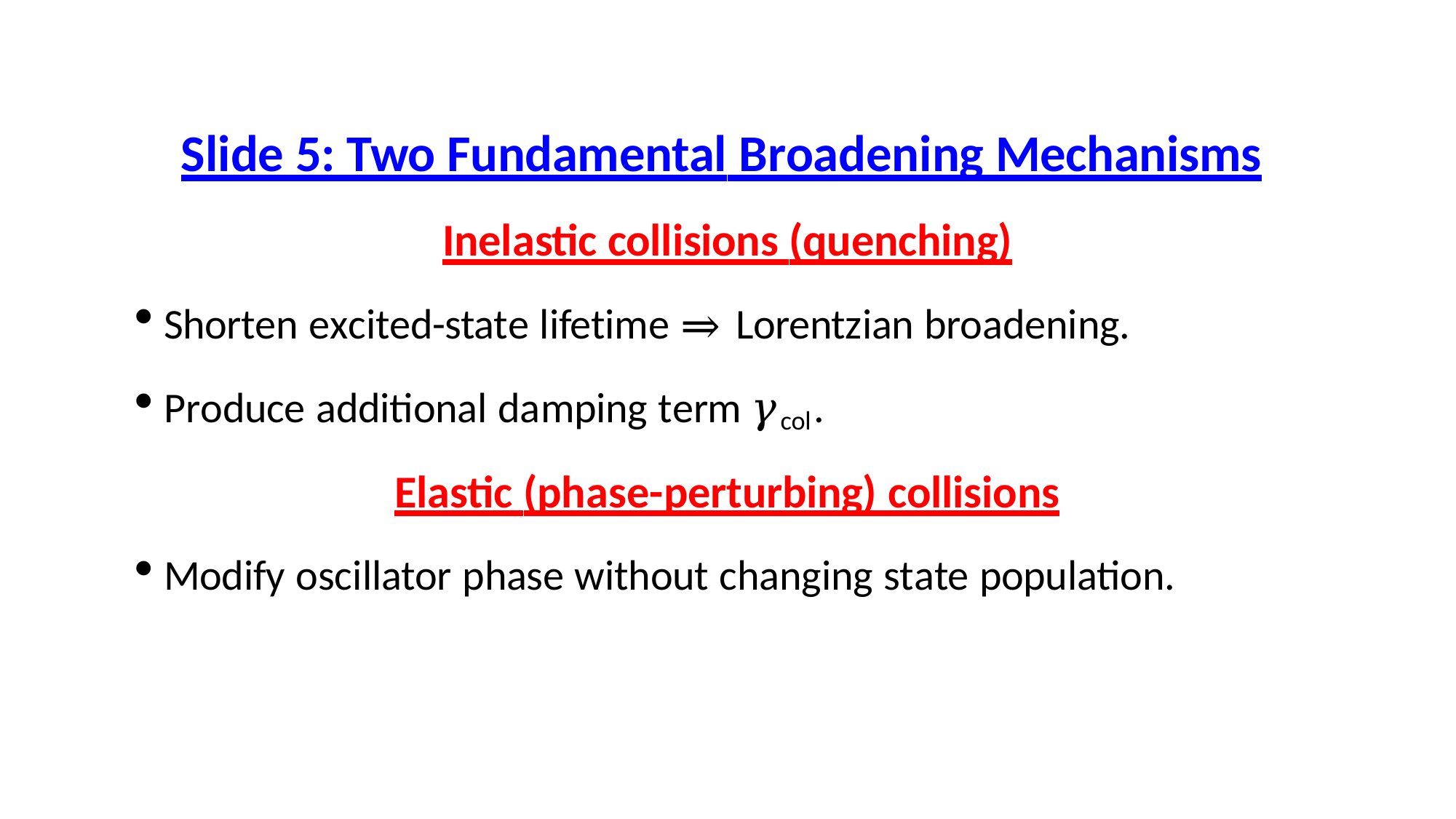

# Slide 5: Two Fundamental Broadening Mechanisms
Inelastic collisions (quenching)
Shorten excited-state lifetime ⇒ Lorentzian broadening.
Produce additional damping term 𝛾col.
Elastic (phase-perturbing) collisions
Modify oscillator phase without changing state population.